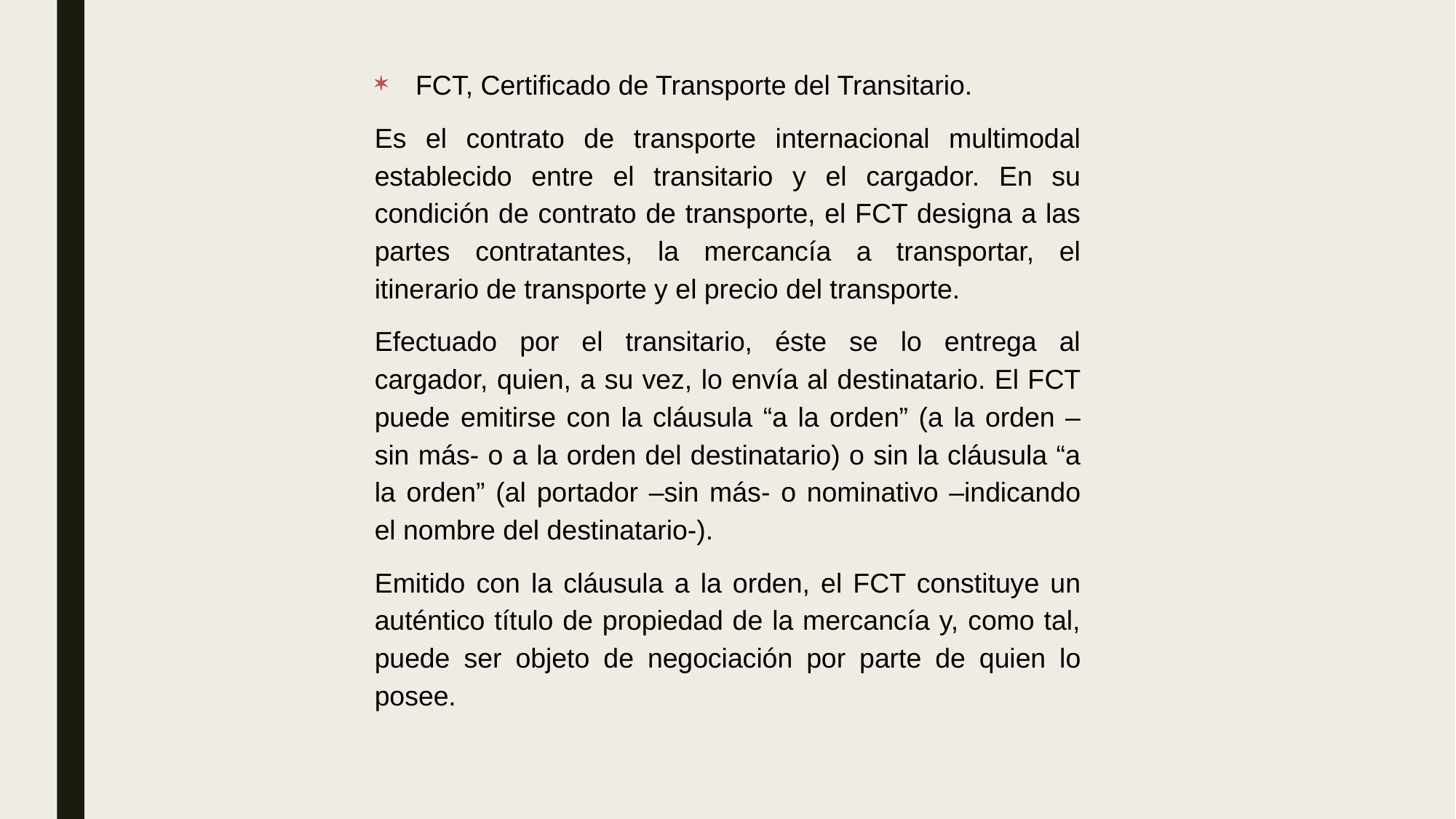

FCT, Certificado de Transporte del Transitario.
Es el contrato de transporte internacional multimodal establecido entre el transitario y el cargador. En su condición de contrato de transporte, el FCT designa a las partes contratantes, la mercancía a transportar, el itinerario de transporte y el precio del transporte.
Efectuado por el transitario, éste se lo entrega al cargador, quien, a su vez, lo envía al destinatario. El FCT puede emitirse con la cláusula “a la orden” (a la orden –sin más- o a la orden del destinatario) o sin la cláusula “a la orden” (al portador –sin más- o nominativo –indicando el nombre del destinatario-).
Emitido con la cláusula a la orden, el FCT constituye un auténtico título de propiedad de la mercancía y, como tal, puede ser objeto de negociación por parte de quien lo posee.